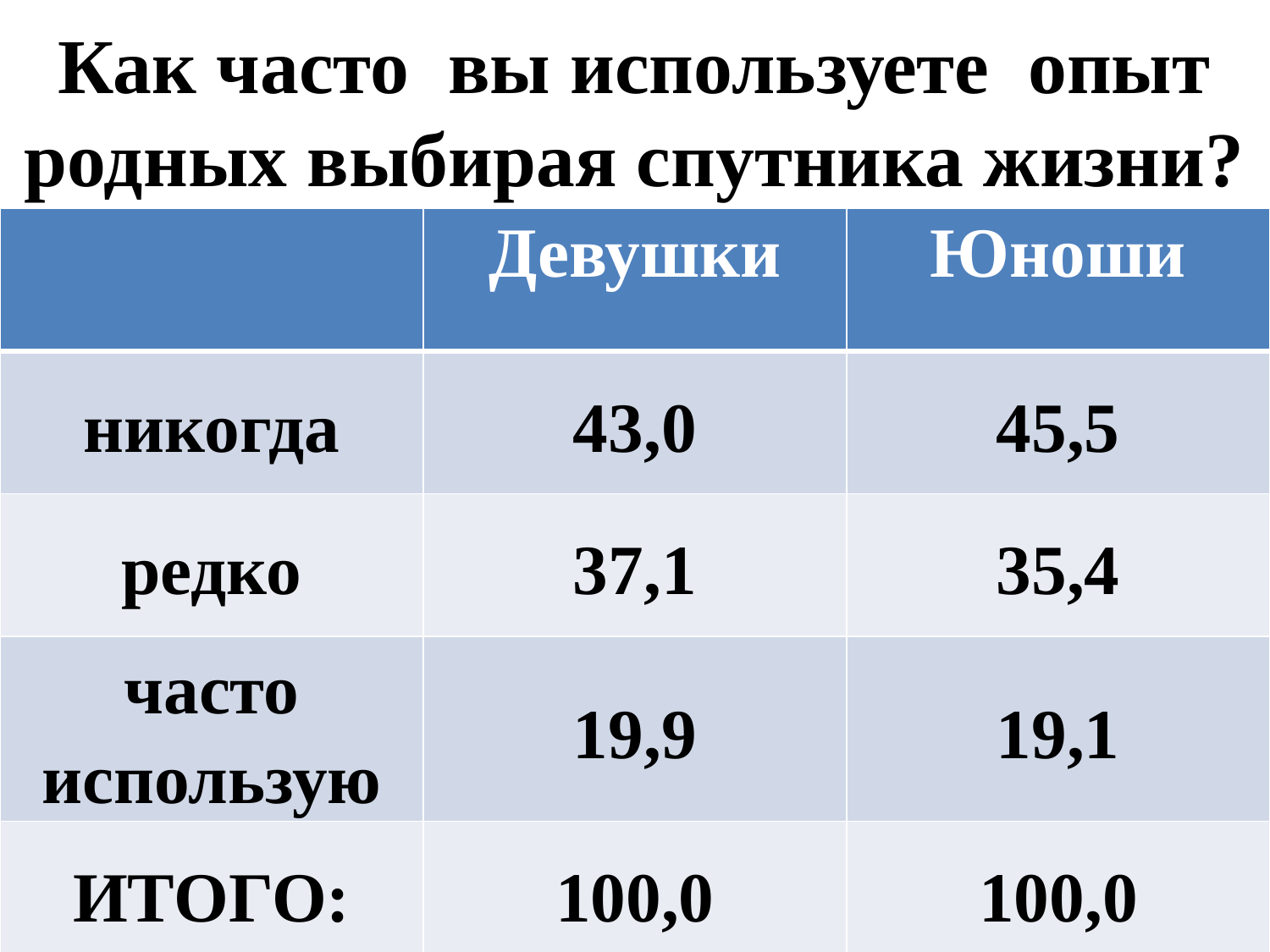

# Как часто  вы используете  опыт родных выбирая спутника жизни?
|  | Девушки | Юноши |
| --- | --- | --- |
| никогда | 43,0 | 45,5 |
| редко | 37,1 | 35,4 |
| часто использую | 19,9 | 19,1 |
| ИТОГО: | 100,0 | 100,0 |